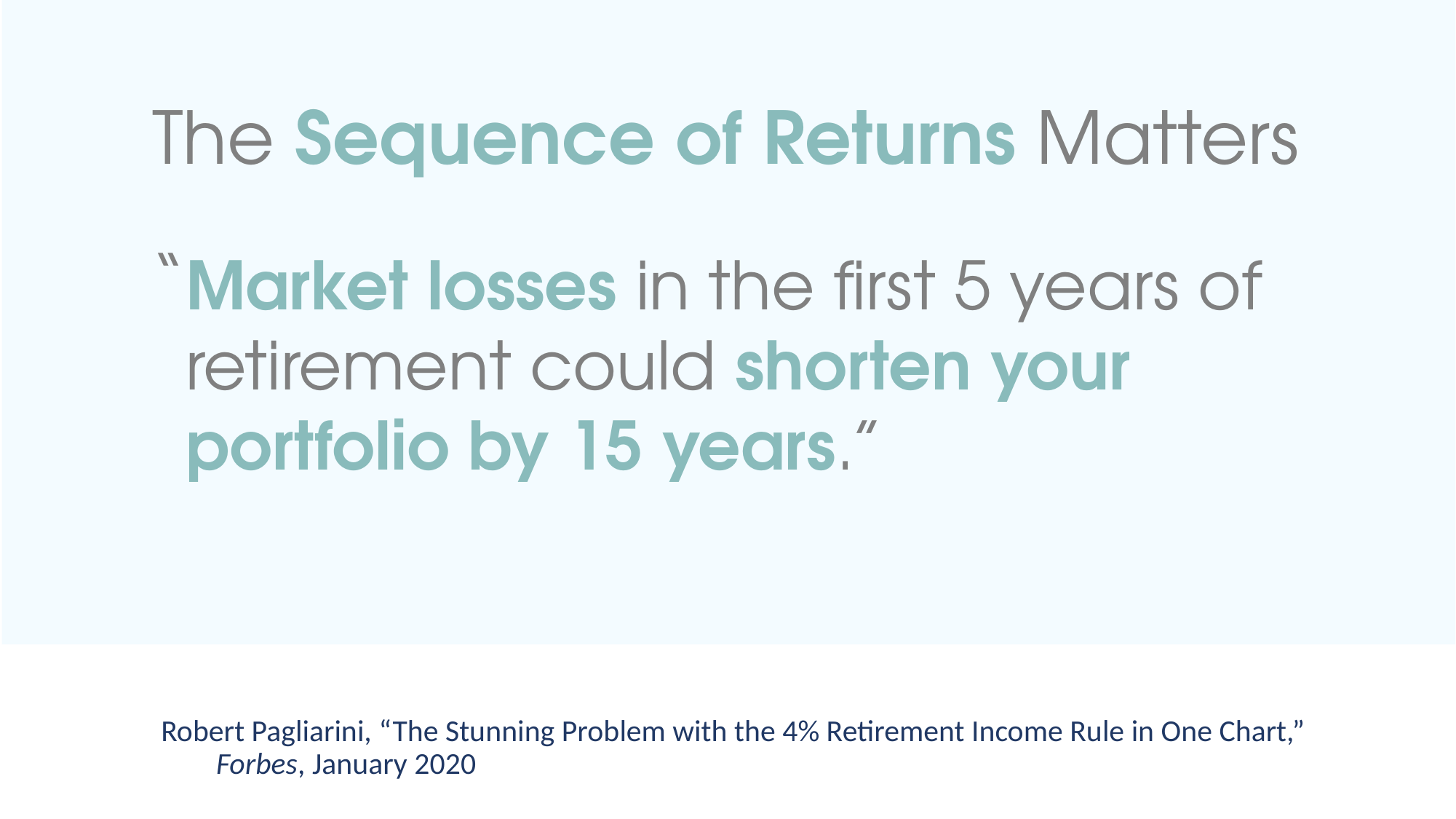

The Sequence of Returns Matters
“
Market losses in the first 5 years of retirement could shorten your portfolio by 15 years.”

Robert Pagliarini, “The Stunning Problem with the 4% Retirement Income Rule in One Chart,”                     Forbes, January 2020